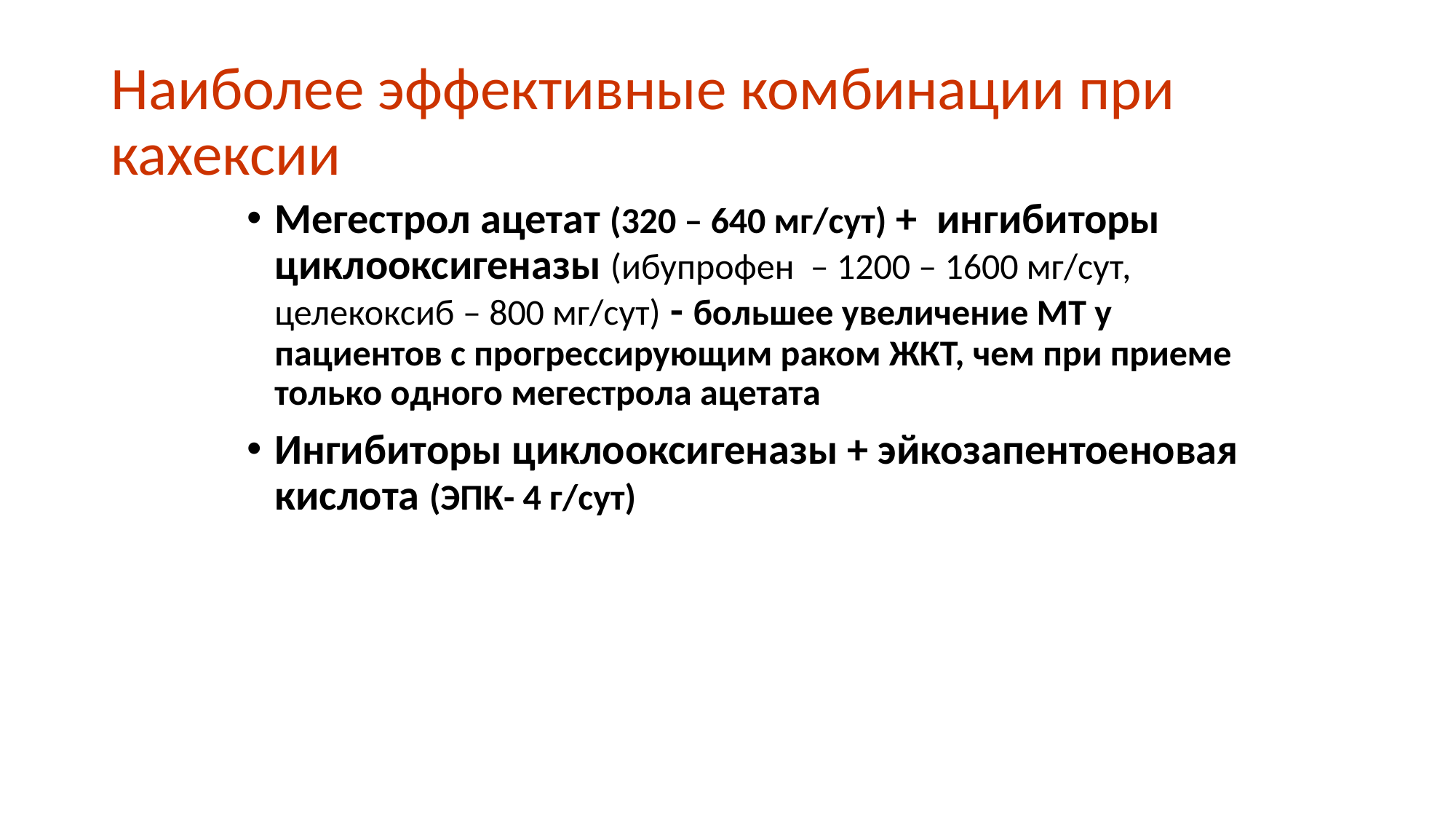

# Наиболее эффективные комбинации при кахексии
Мегестрол ацетат (320 – 640 мг/сут) +  ингибиторы циклооксигеназы (ибупрофен  – 1200 – 1600 мг/сут, целекоксиб – 800 мг/сут) - большее увеличение МТ у  пациентов с прогрессирующим раком ЖКТ, чем при приеме только одного мегестрола ацетата
Ингибиторы циклооксигеназы + эйкозапентоеновая кислота (ЭПК- 4 г/сут)